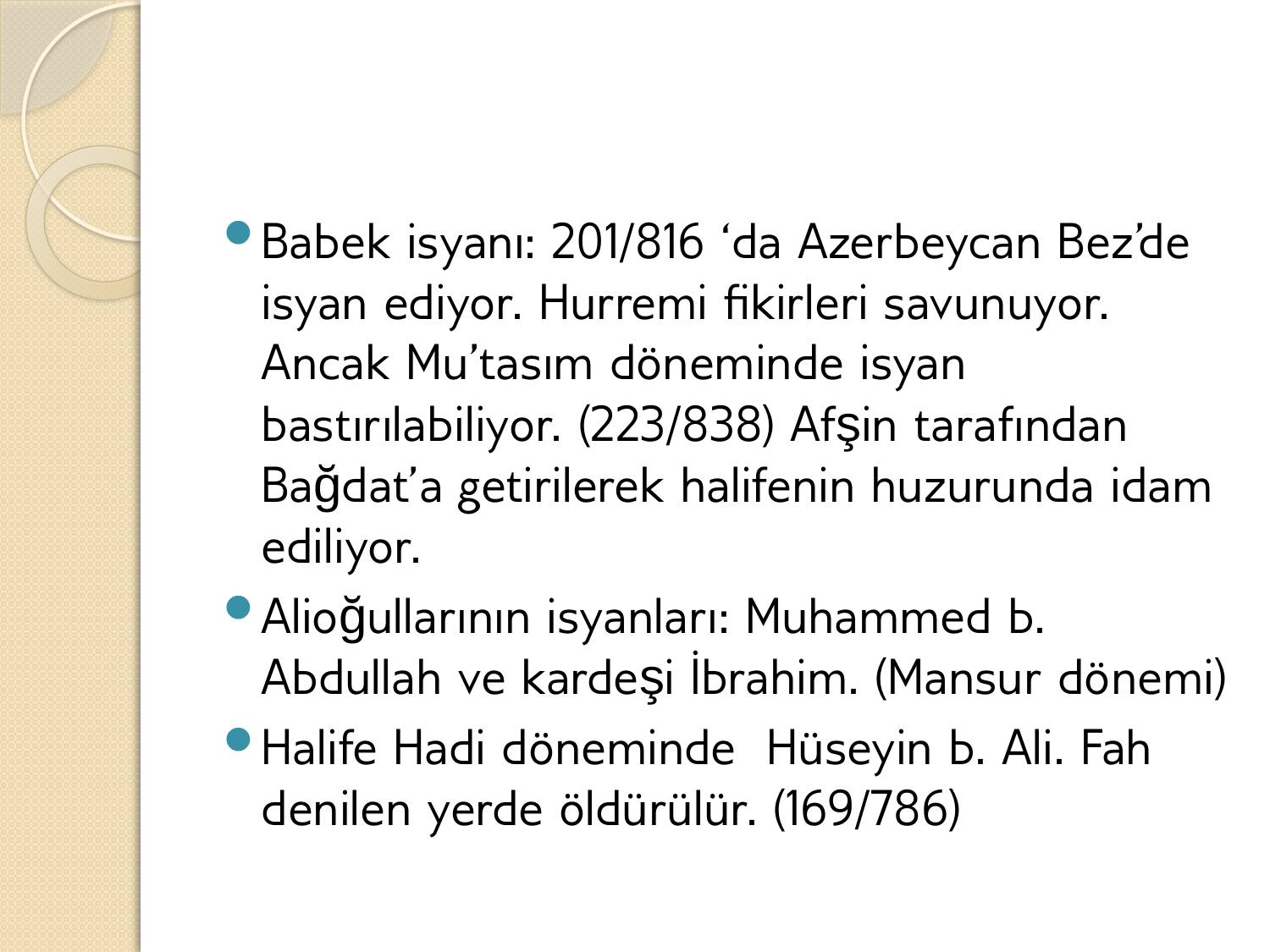

#
Babek isyanı: 201/816 ‘da Azerbeycan Bez’de isyan ediyor. Hurremi fikirleri savunuyor. Ancak Mu’tasım döneminde isyan bastırılabiliyor. (223/838) Afşin tarafından Bağdat’a getirilerek halifenin huzurunda idam ediliyor.
Alioğullarının isyanları: Muhammed b. Abdullah ve kardeşi İbrahim. (Mansur dönemi)
Halife Hadi döneminde  Hüseyin b. Ali. Fah denilen yerde öldürülür. (169/786)